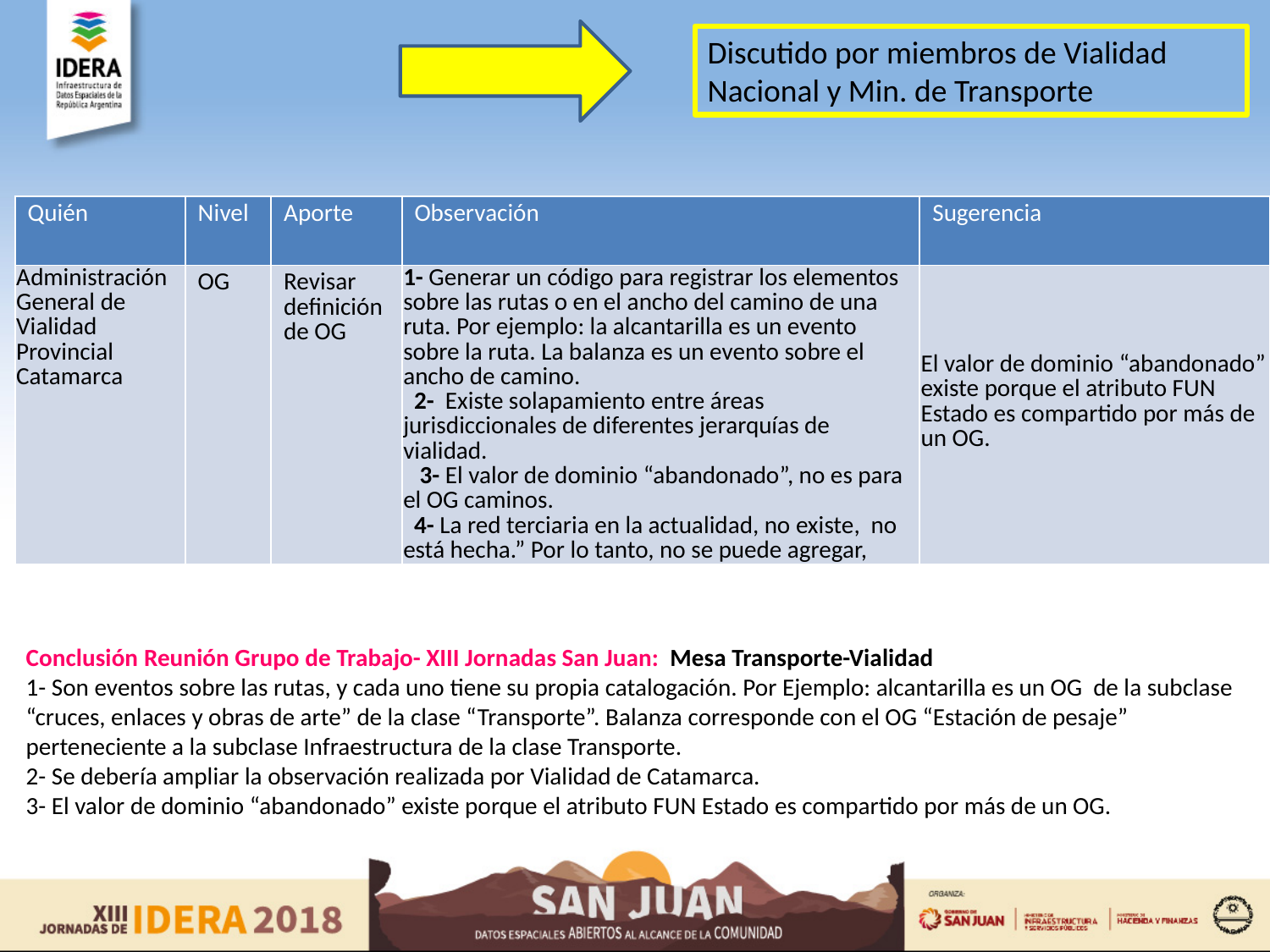

Discutido por miembros de Vialidad Nacional y Min. de Transporte
| Quién | Nivel | Aporte | Observación | Sugerencia |
| --- | --- | --- | --- | --- |
| Administración General de Vialidad Provincial Catamarca | OG | Revisar definición de OG | 1- Generar un código para registrar los elementos sobre las rutas o en el ancho del camino de una ruta. Por ejemplo: la alcantarilla es un evento sobre la ruta. La balanza es un evento sobre el ancho de camino. 2- Existe solapamiento entre áreas jurisdiccionales de diferentes jerarquías de vialidad. 3- El valor de dominio “abandonado”, no es para el OG caminos. 4- La red terciaria en la actualidad, no existe, no está hecha.” Por lo tanto, no se puede agregar, | El valor de dominio “abandonado” existe porque el atributo FUN Estado es compartido por más de un OG. |
Conclusión Reunión Grupo de Trabajo- XIII Jornadas San Juan:  Mesa Transporte-Vialidad
1- Son eventos sobre las rutas, y cada uno tiene su propia catalogación. Por Ejemplo: alcantarilla es un OG  de la subclase “cruces, enlaces y obras de arte” de la clase “Transporte”. Balanza corresponde con el OG “Estación de pesaje” perteneciente a la subclase Infraestructura de la clase Transporte.
2- Se debería ampliar la observación realizada por Vialidad de Catamarca.
3- El valor de dominio “abandonado” existe porque el atributo FUN Estado es compartido por más de un OG.